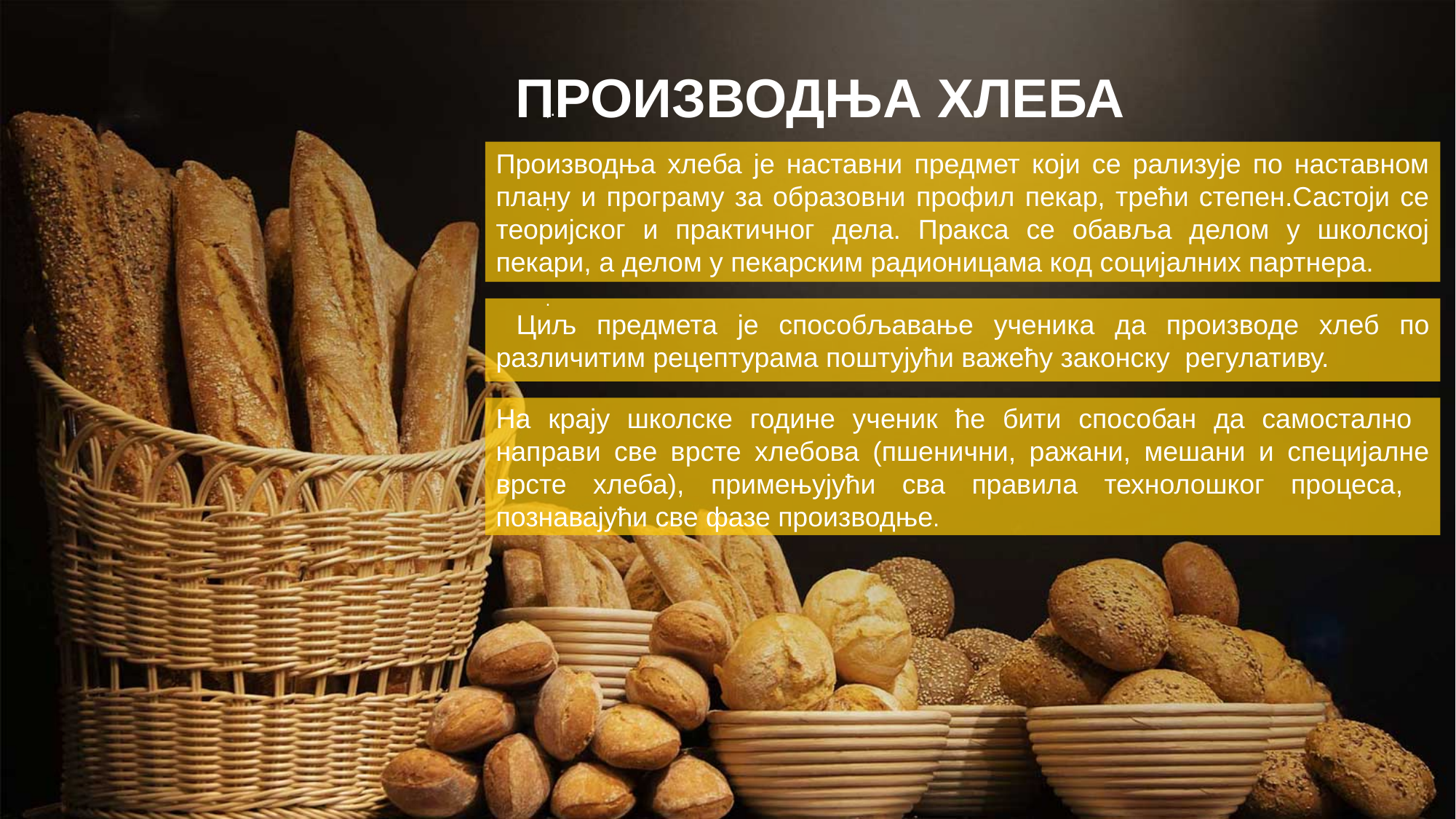

ПРОИЗВОДЊА ХЛЕБА
.
,.
Производња хлеба је наставни предмет који се рализује по наставном плану и програму за образовни профил пекар, трећи степен.Састоји се теоријског и практичног дела. Пракса се обавља делом у школској пекари, а делом у пекарским радионицама код социјалних партнера.
.
.
 Циљ предмета је способљавање ученика да производе хлеб по различитим рецептурама поштујући важећу законску  регулативу.
На крају школске године ученик ће бити способан да самостално  направи све врсте хлебова (пшенични, ражани, мешани и специјалне врсте хлеба), примењујући сва правила технолошког процеса,  познавајући све фазе производње.